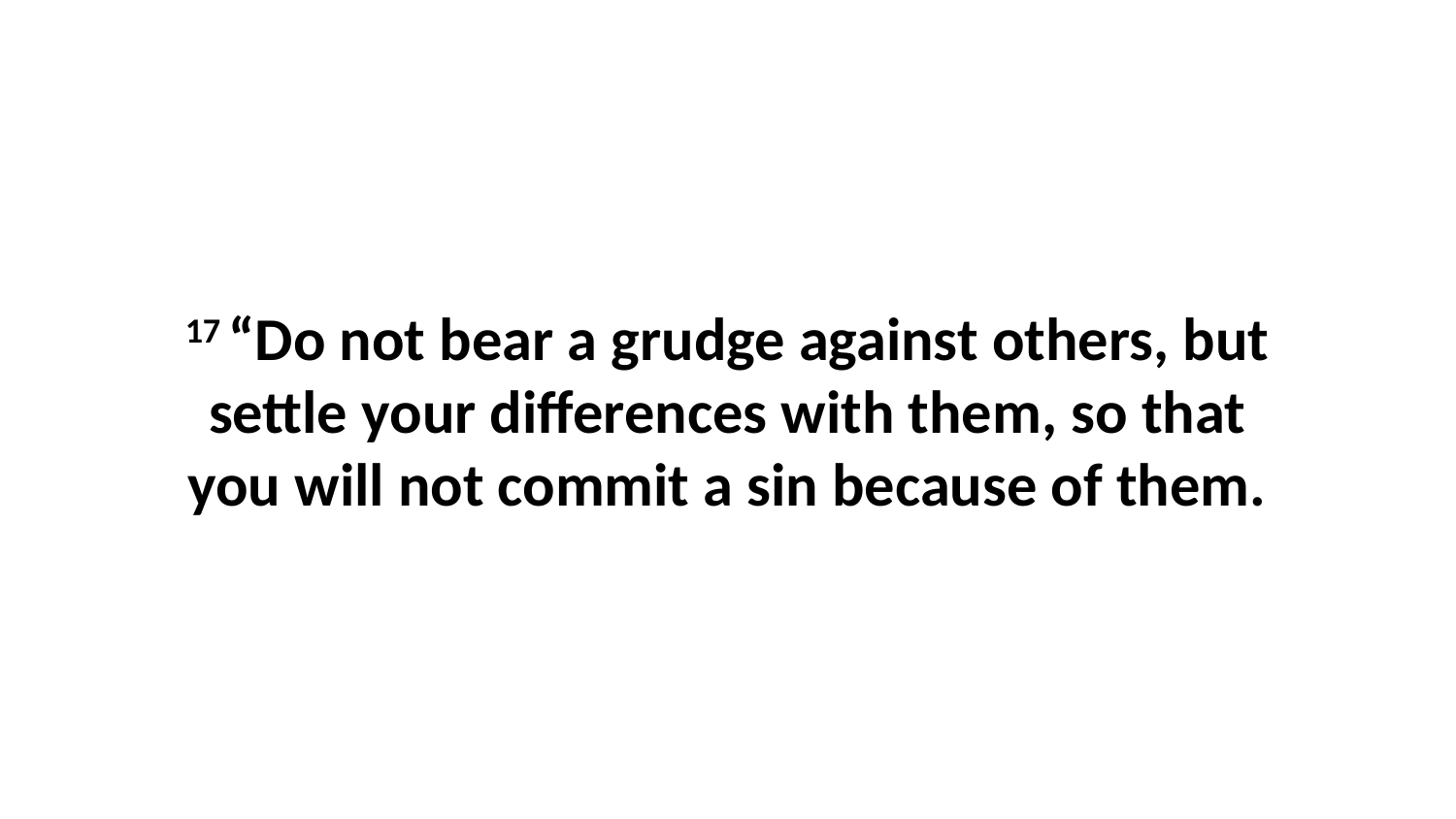

17 “Do not bear a grudge against others, but settle your differences with them, so that you will not commit a sin because of them.